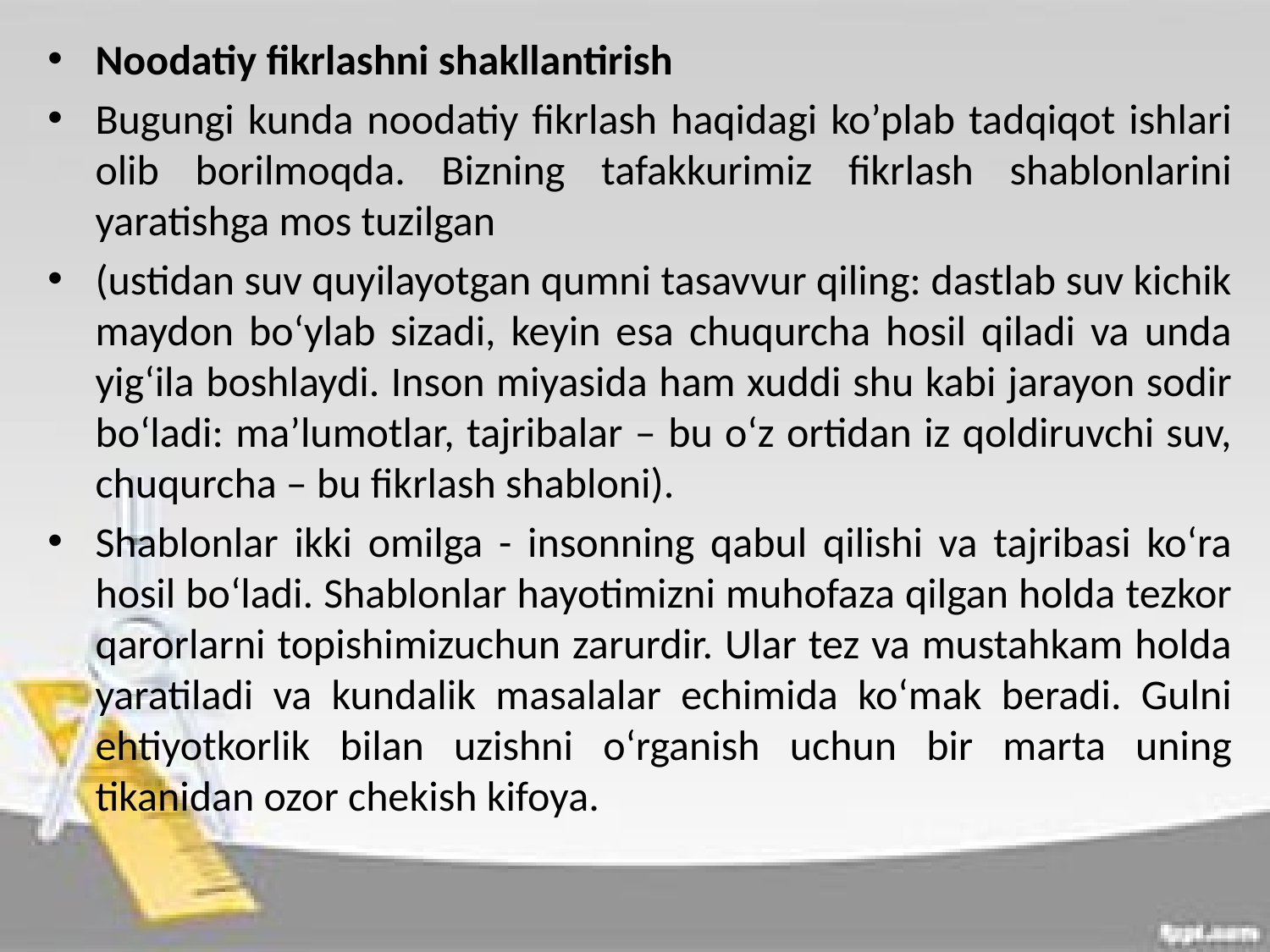

Noodatiy fikrlashni shakllantirish
Bugungi kunda noodatiy fikrlash haqidagi ko’plab tadqiqot ishlari olib borilmoqda. Bizning tafakkurimiz fikrlash shablonlarini yaratishga mos tuzilgan
(ustidan suv quyilayotgan qumni tasavvur qiling: dastlab suv kichik maydon bo‘ylab sizadi, keyin esa chuqurcha hosil qiladi va unda yig‘ila boshlaydi. Inson miyasida ham xuddi shu kabi jarayon sodir bo‘ladi: ma’lumotlar, tajribalar – bu o‘z ortidan iz qoldiruvchi suv, chuqurcha – bu fikrlash shabloni).
Shablonlar ikki omilga - insonning qabul qilishi va tajribasi ko‘ra hosil bo‘ladi. Shablonlar hayotimizni muhofaza qilgan holda tezkor qarorlarni topishimizuchun zarurdir. Ular tez va mustahkam holda yaratiladi va kundalik masalalar echimida ko‘mak beradi. Gulni ehtiyotkorlik bilan uzishni o‘rganish uchun bir marta uning tikanidan ozor chekish kifoya.